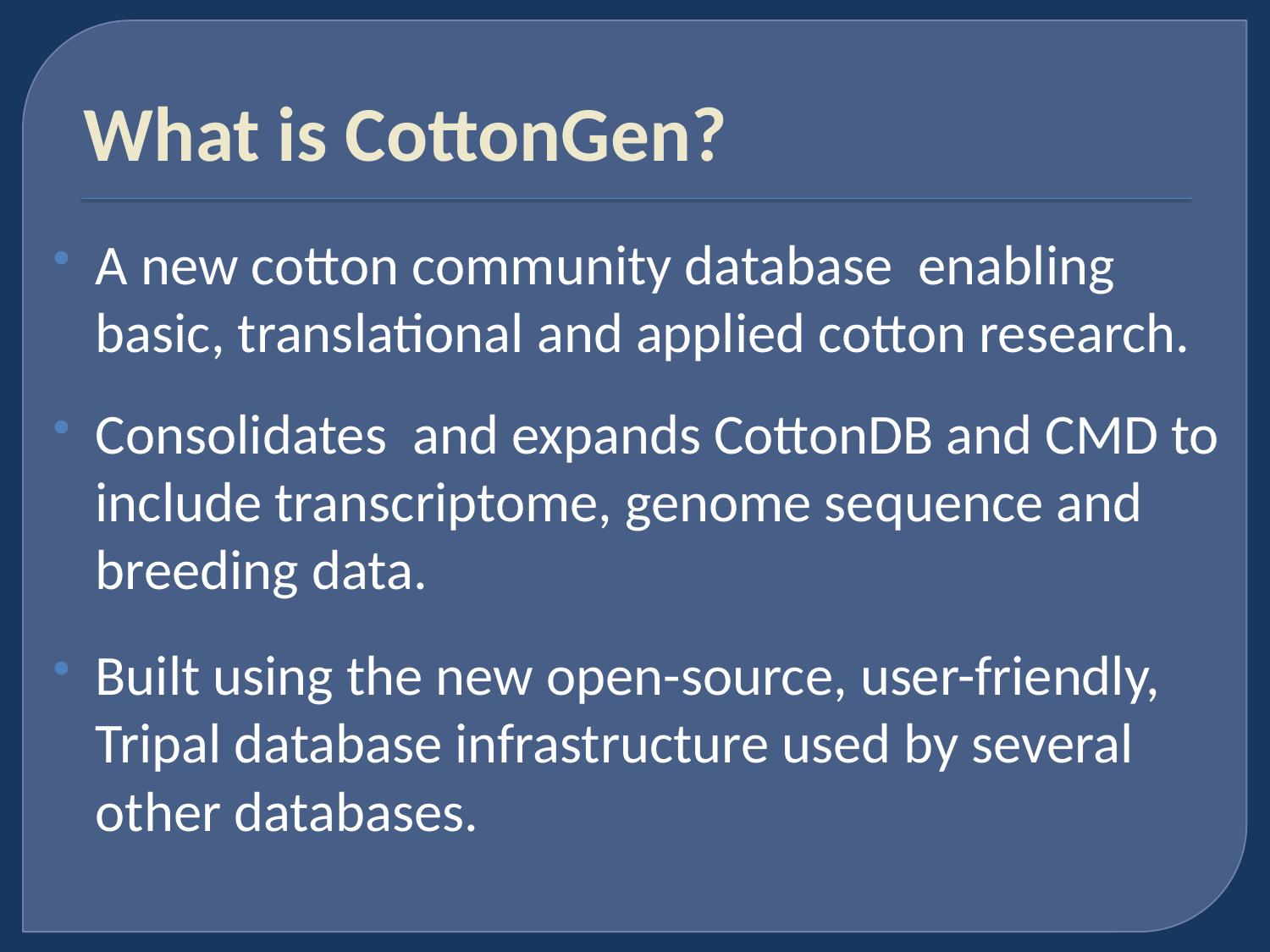

# What is CottonGen?
A new cotton community database  enabling
basic, translational and applied cotton research.

Consolidates  and expands CottonDB and CMD to include transcriptome, genome sequence and breeding data.
Built using the new open-source, user-friendly, Tripal database infrastructure used by several other databases.